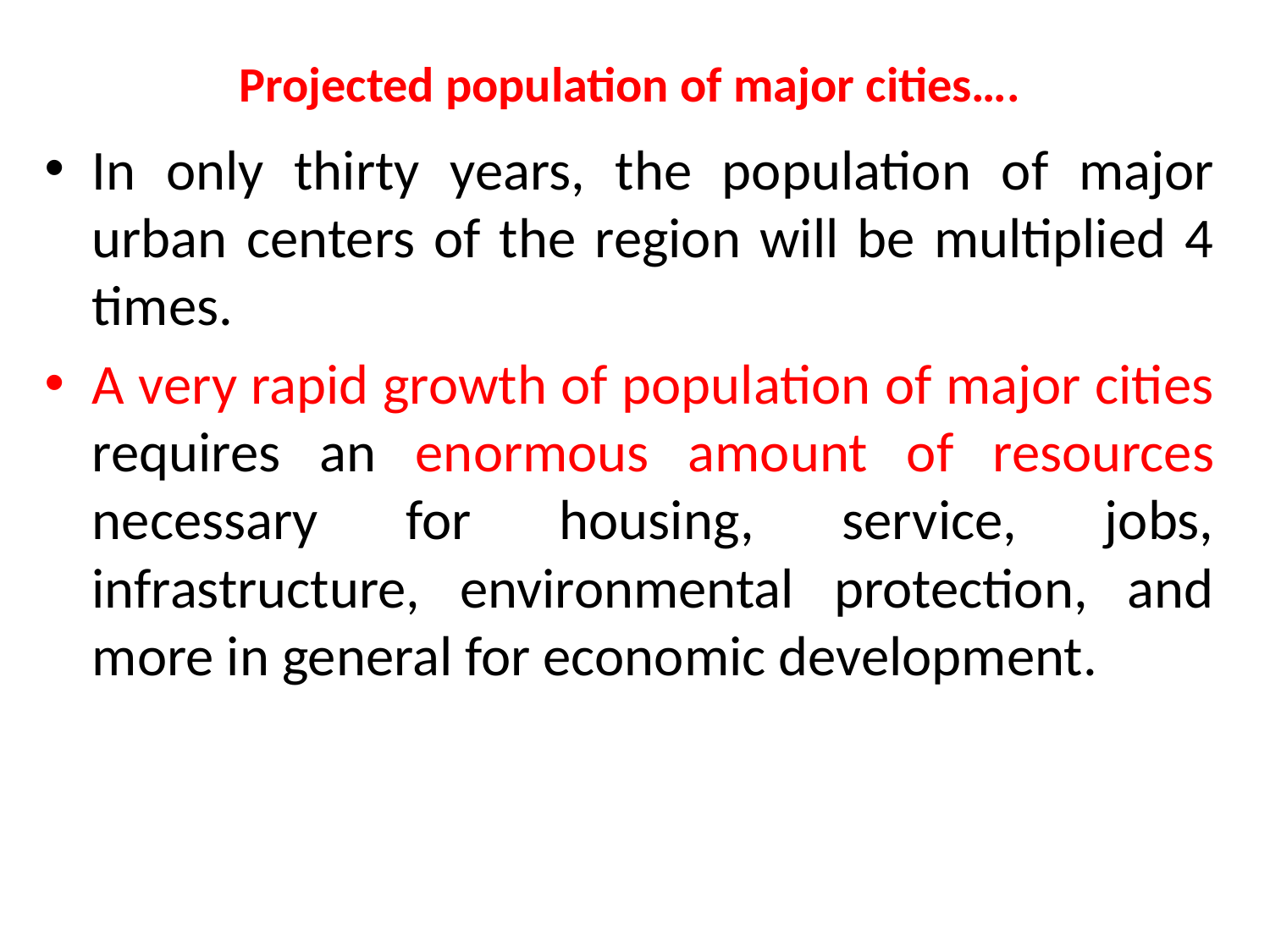

# Projected population of major cities….
In only thirty years, the population of major urban centers of the region will be multiplied 4 times.
A very rapid growth of population of major cities requires an enormous amount of resources necessary for housing, service, jobs, infrastructure, environmental protection, and more in general for economic development.